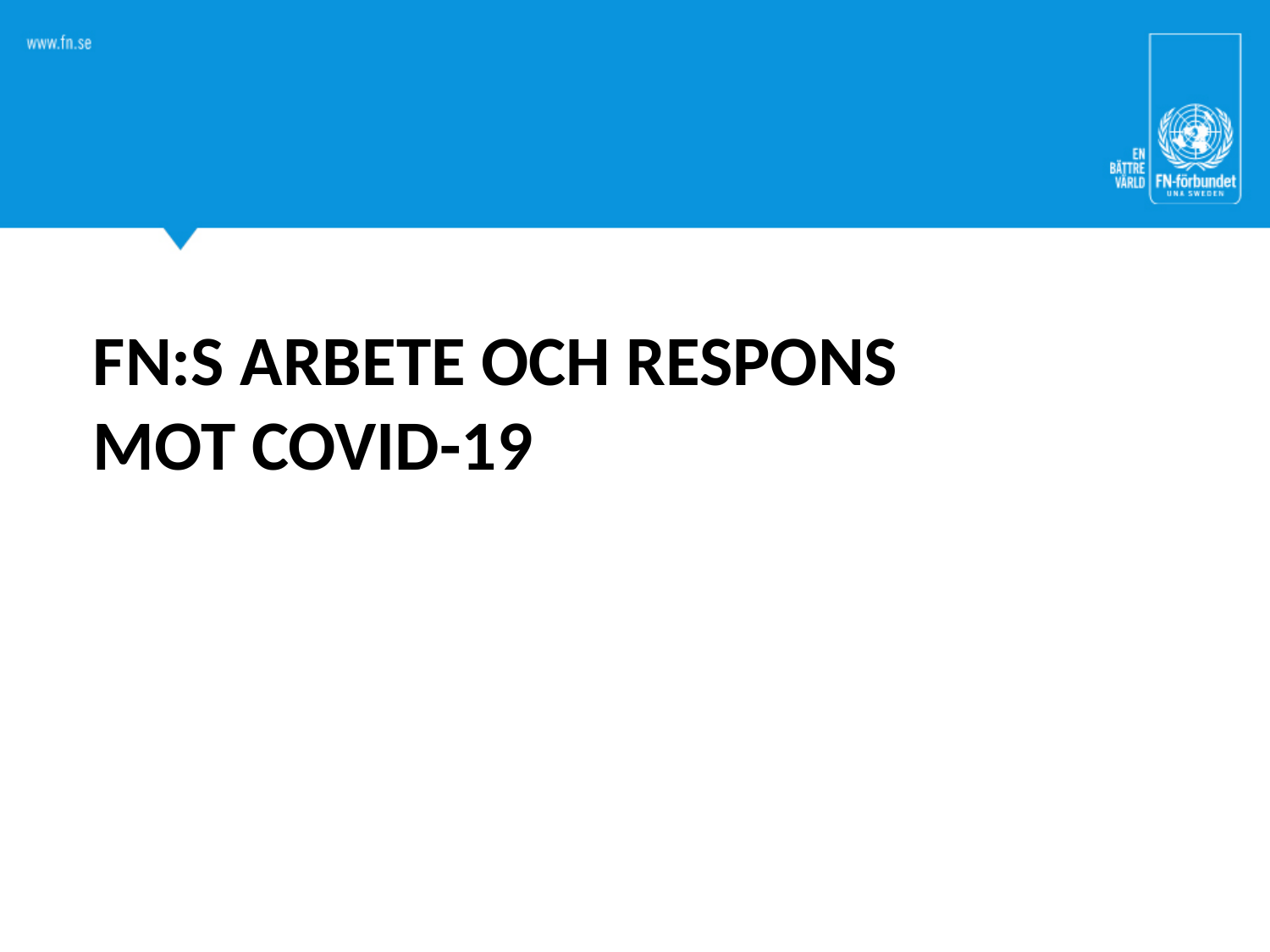

# FN:s arbete och respons mot Covid-19